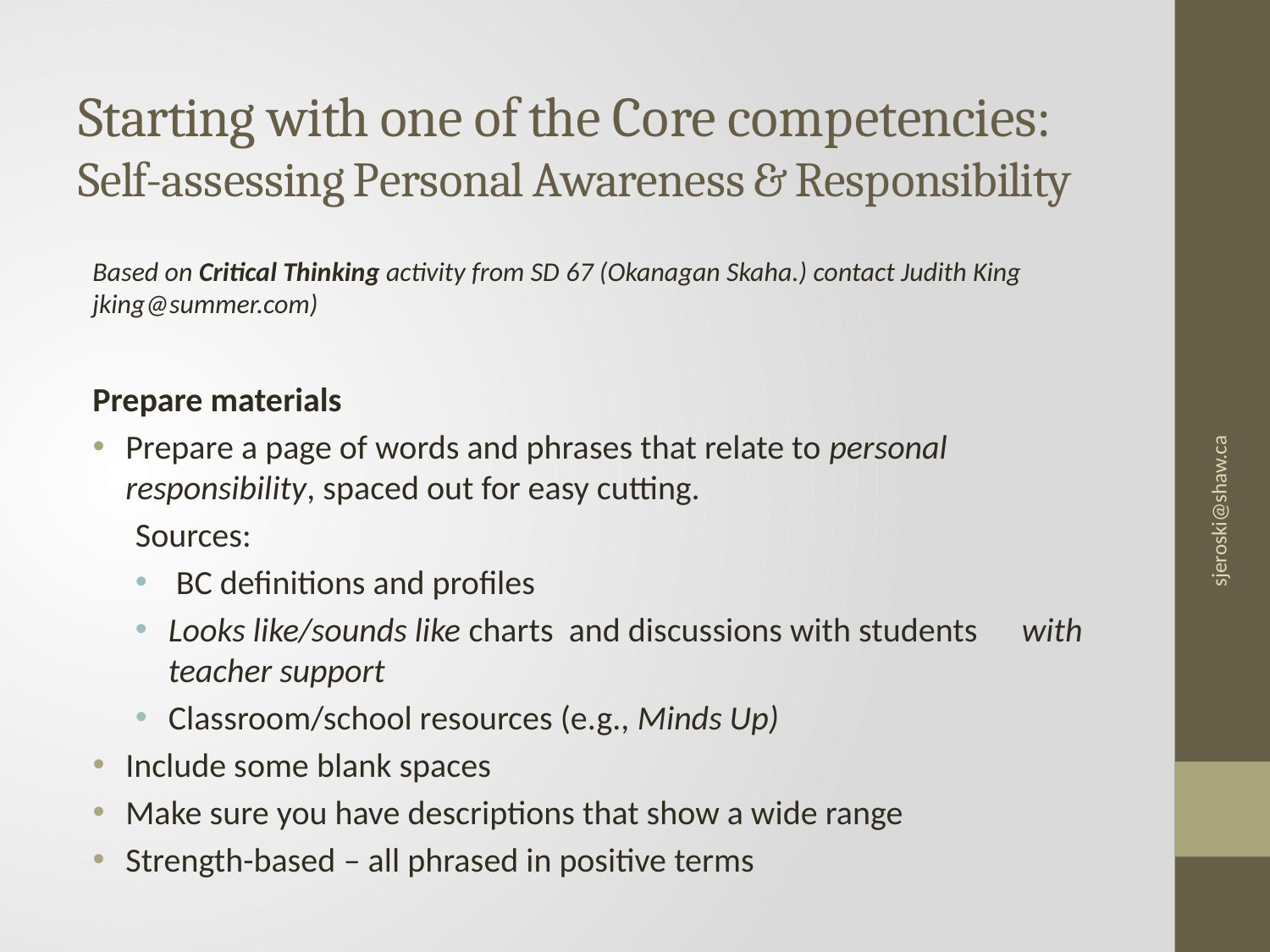

# Starting with one of the Core competencies: Self-assessing Personal Awareness & Responsibility
Based on Critical Thinking activity from SD 67 (Okanagan Skaha.) contact Judith King  jking@summer.com)

Prepare materials
Prepare a page of words and phrases that relate to personal responsibility, spaced out for easy cutting.
Sources:
 BC definitions and profiles
Looks like/sounds like charts  and discussions with students 	with teacher support
Classroom/school resources (e.g., Minds Up)
Include some blank spaces
Make sure you have descriptions that show a wide range
Strength-based – all phrased in positive terms
sjeroski@shaw.ca